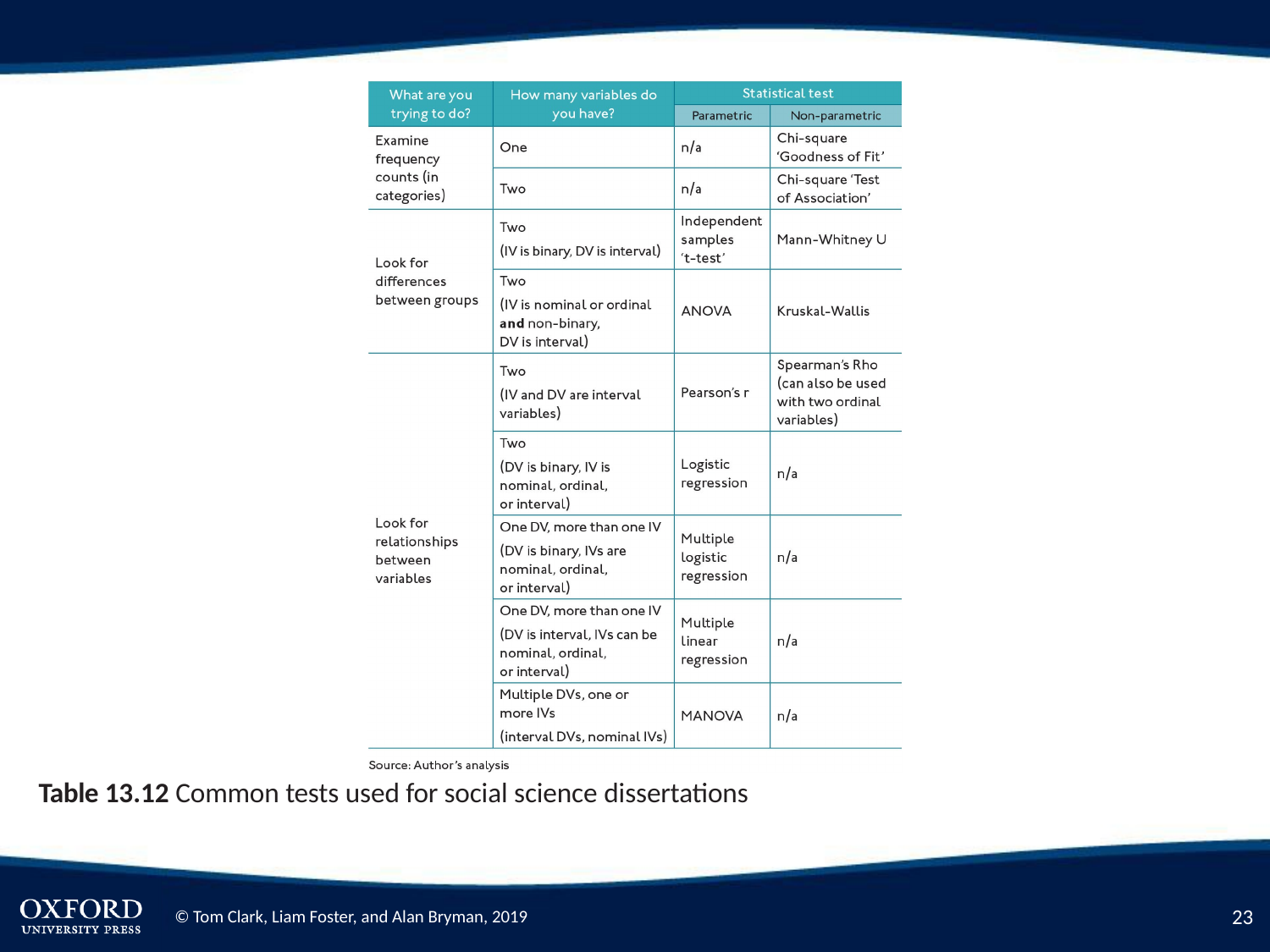

Table 13.12 Common tests used for social science dissertations
23
© Tom Clark, Liam Foster, and Alan Bryman, 2019